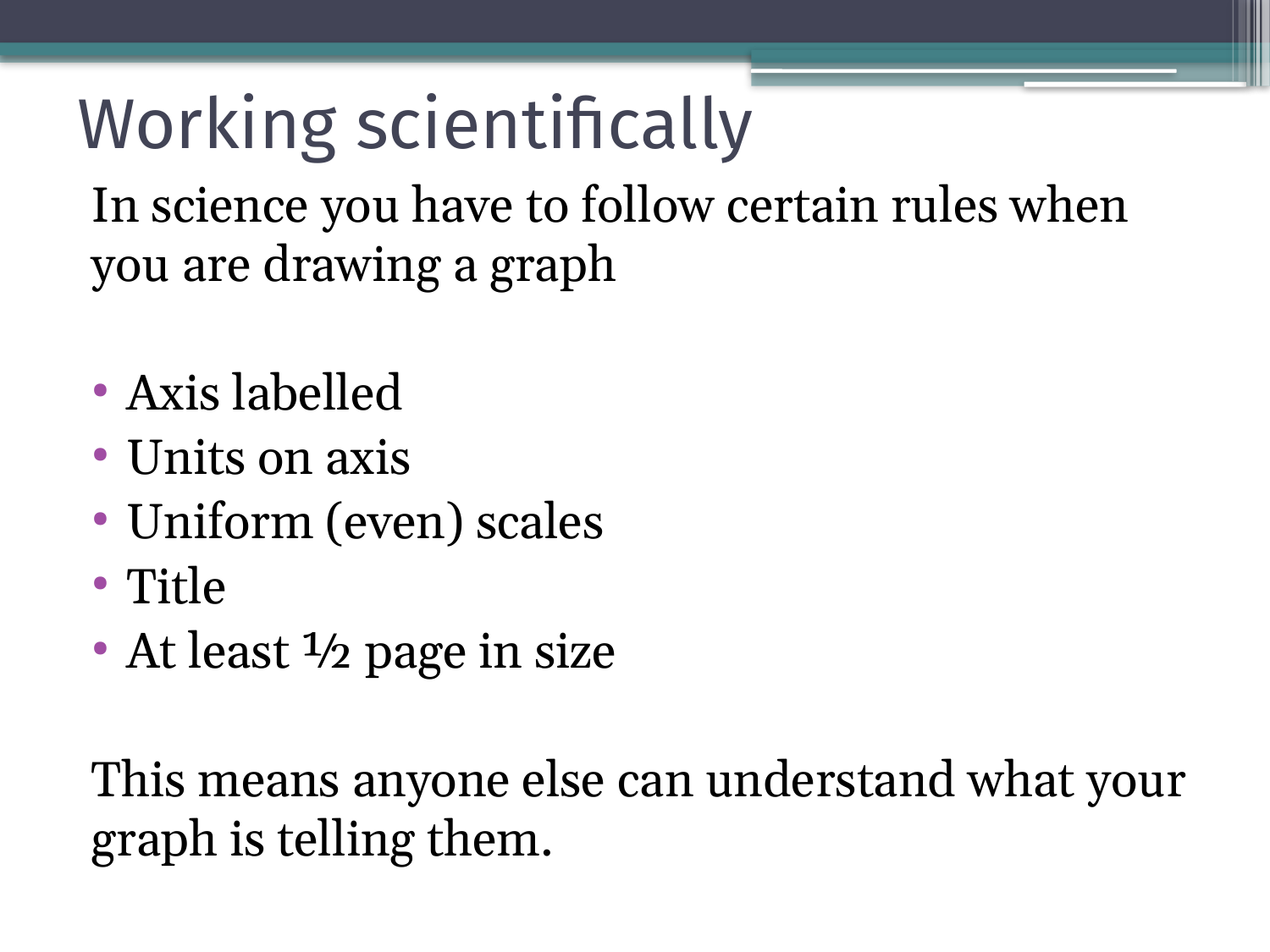

# Working scientifically
In science you have to follow certain rules when you are drawing a graph

Axis labelled
Units on axis
Uniform (even) scales
Title
At least ½ page in size

This means anyone else can understand what your graph is telling them.